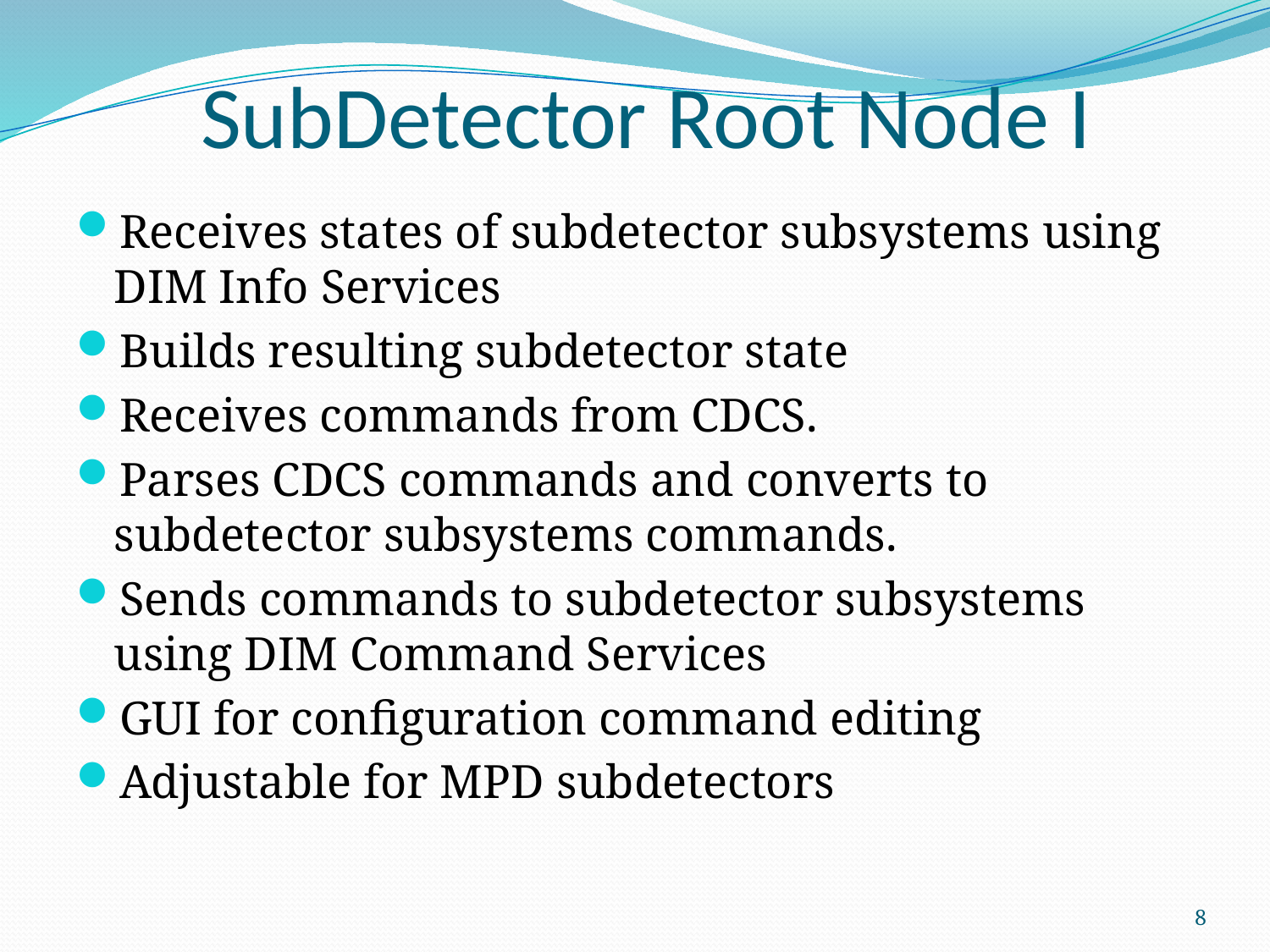

# SubDetector Root Node I
Receives states of subdetector subsystems using DIM Info Services
Builds resulting subdetector state
Receives commands from CDCS.
Parses CDCS commands and converts to subdetector subsystems commands.
Sends commands to subdetector subsystems using DIM Command Services
GUI for configuration command editing
Adjustable for MPD subdetectors

8